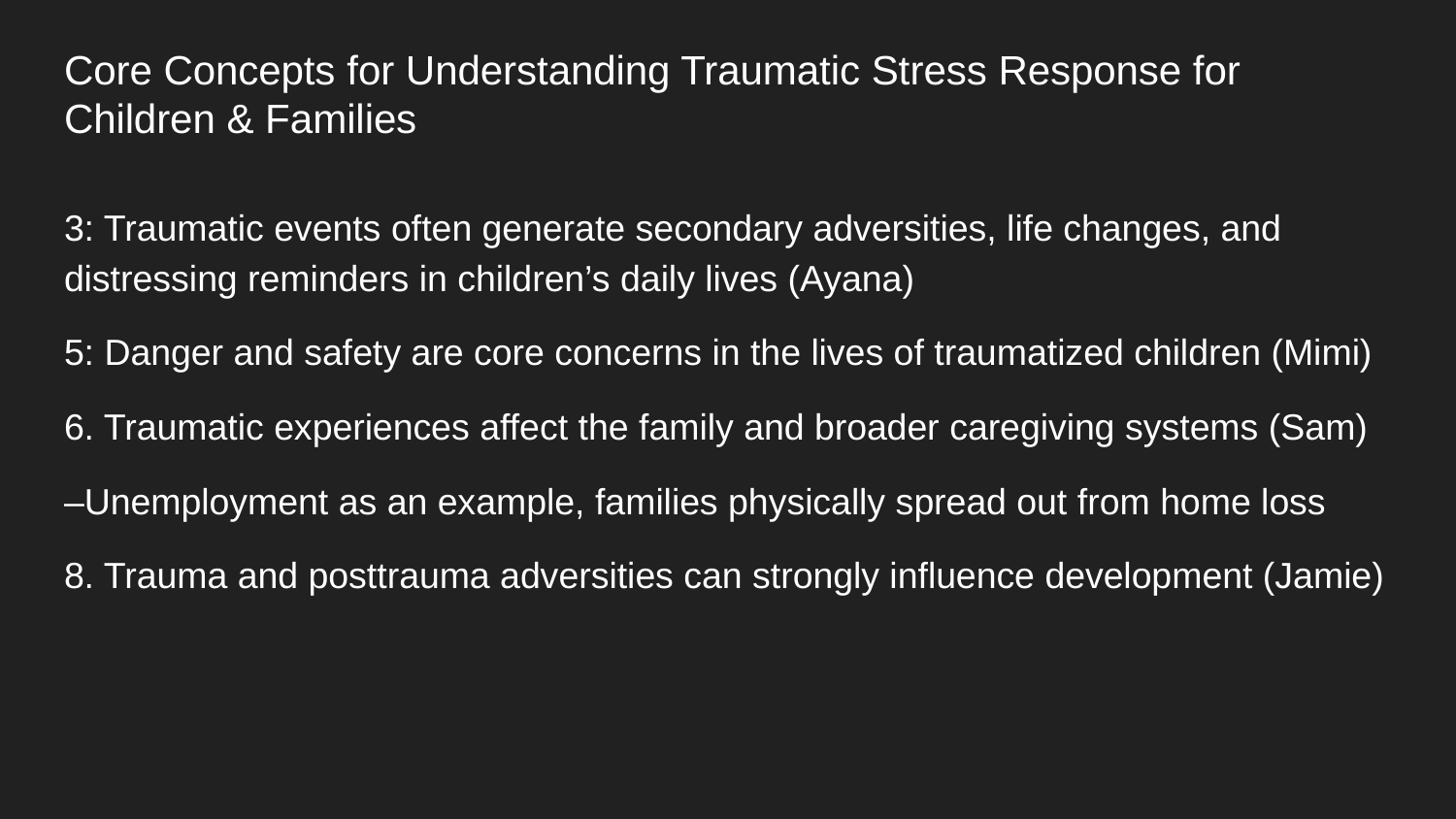

# Core Concepts for Understanding Traumatic Stress Response for Children & Families
3: Traumatic events often generate secondary adversities, life changes, and distressing reminders in children’s daily lives (Ayana)
5: Danger and safety are core concerns in the lives of traumatized children (Mimi)
6. Traumatic experiences affect the family and broader caregiving systems (Sam)
–Unemployment as an example, families physically spread out from home loss
8. Trauma and posttrauma adversities can strongly influence development (Jamie)